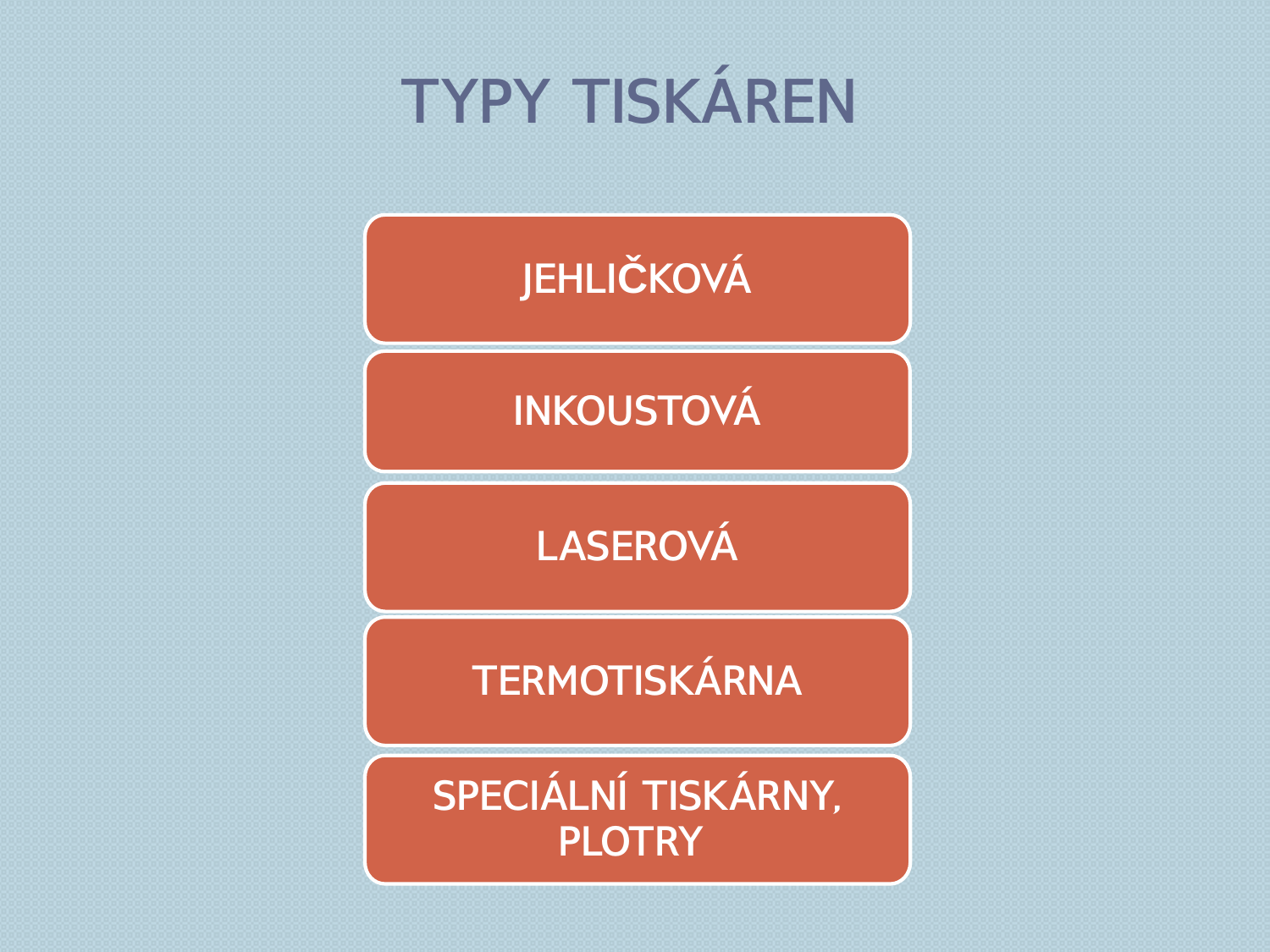

# Typy tiskáren
JEHLIČKOVÁ
INKOUSTOVÁ
LASEROVÁ
TERMOTISKÁRNA
Speciální tiskárny, plotry